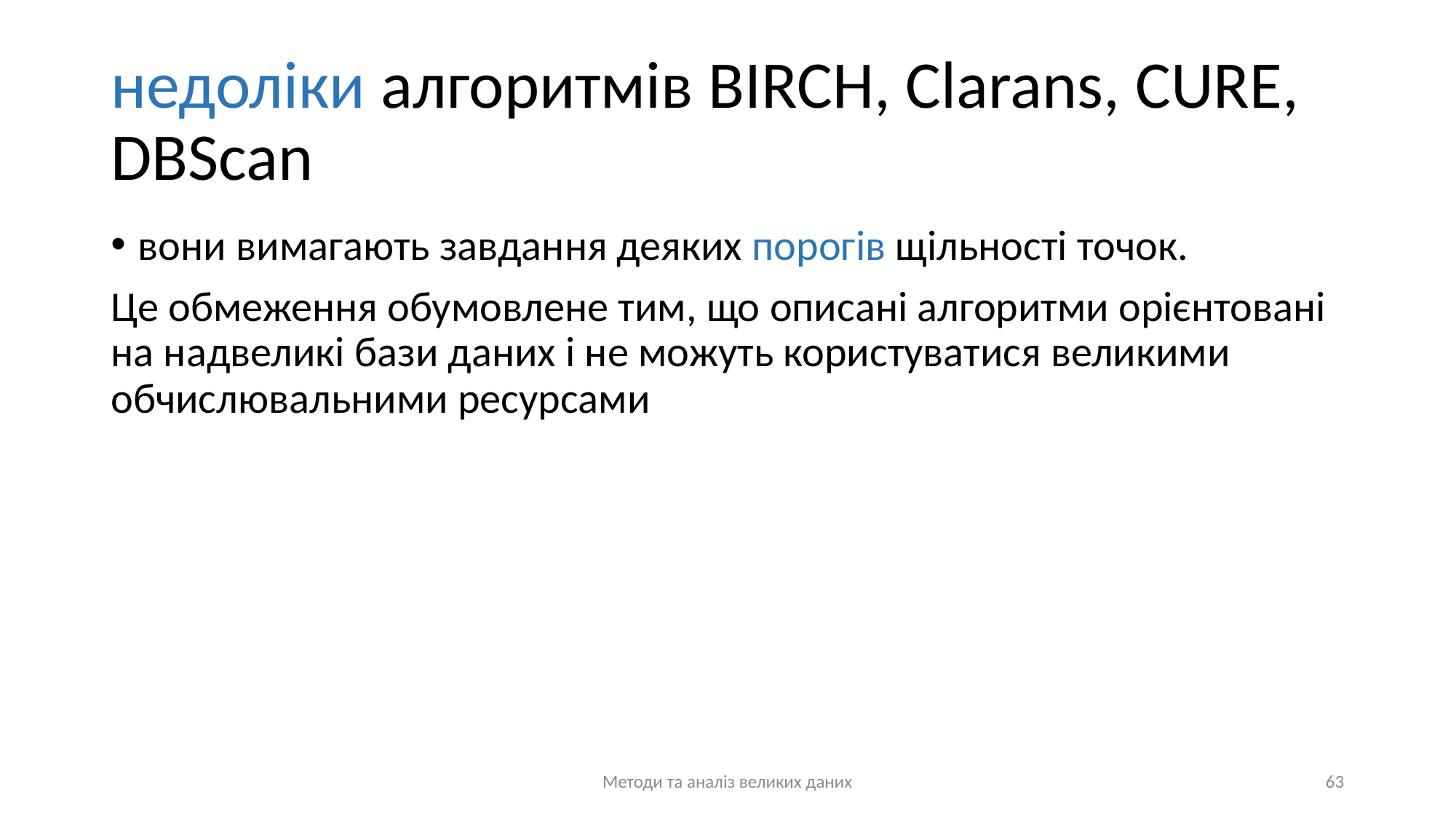

# недоліки алгоритмів BIRCH, Clarans, CURE, DBScan
вони вимагають завдання деяких порогів щільності точок.
Це обмеження обумовлене тим, що описані алгоритми орієнтовані на надвеликі бази даних і не можуть користуватися великими обчислювальними ресурсами
Методи та аналіз великих даних
63